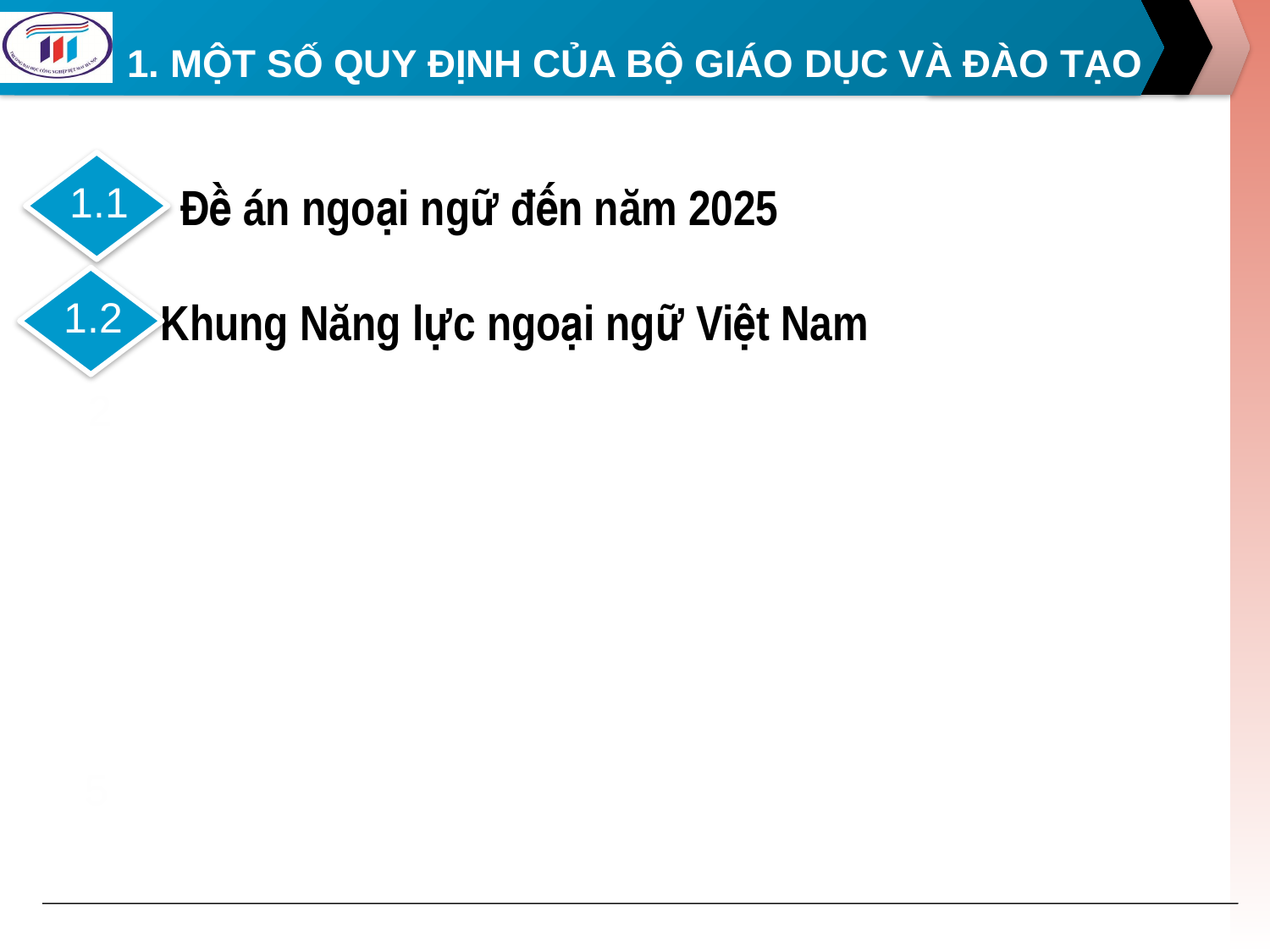

# 1. MỘT SỐ QUY ĐỊNH CỦA BỘ GIÁO DỤC VÀ ĐÀO TẠO

1.1
Đề án ngoại ngữ đến năm 2025

1.2
Khung Năng lực ngoại ngữ Việt Nam
2
5